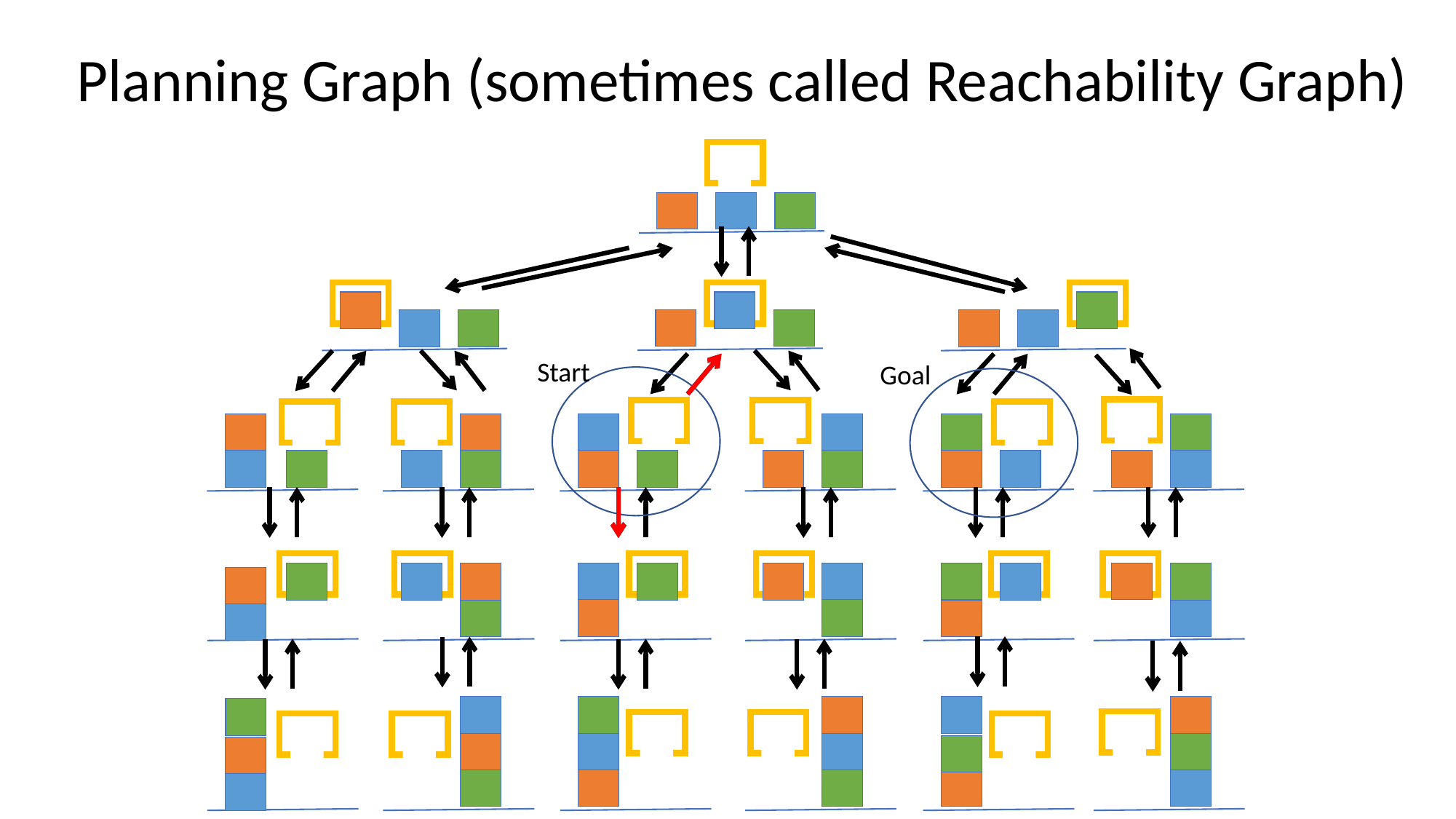

# Planning Graph (sometimes called Reachability Graph)

Start
Goal